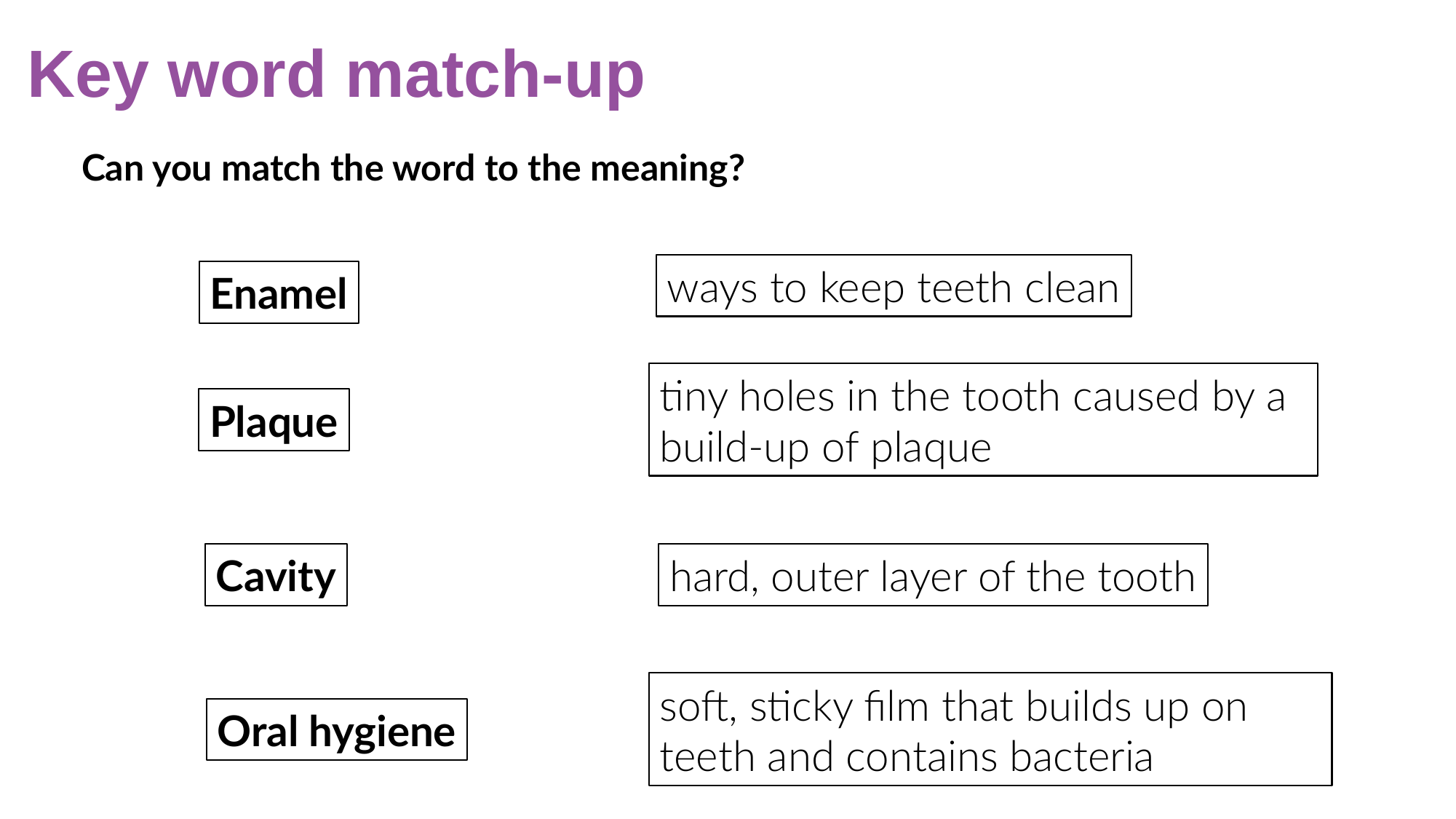

Key word match-up
Can you match the word to the meaning?
ways to keep teeth clean
Enamel
tiny holes in the tooth caused by a
build-up of plaque
Plaque
Cavity
hard, outer layer of the tooth
soft, sticky film that builds up on teeth and contains bacteria
Oral hygiene